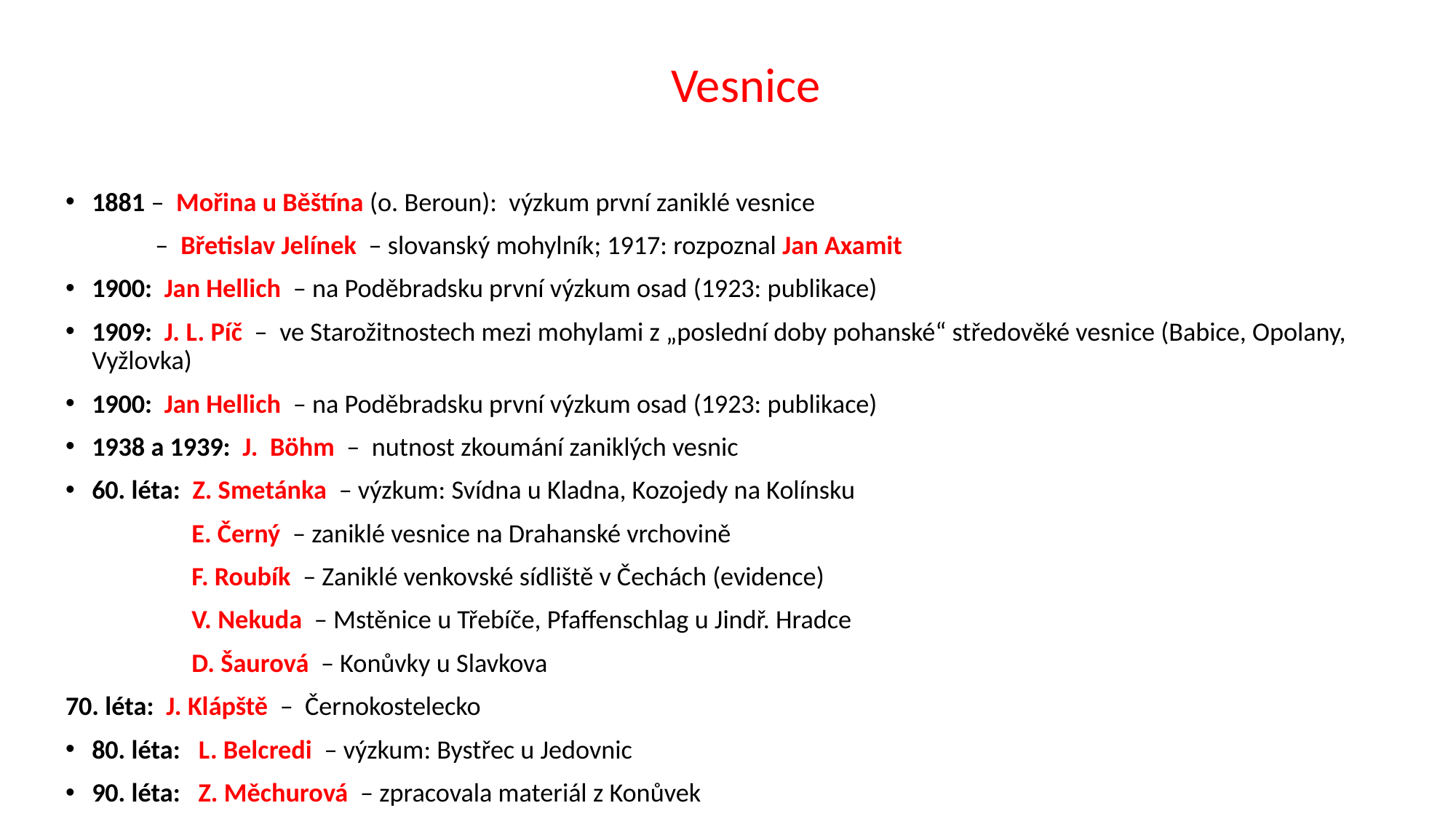

# Vesnice

1881 –  Mořina u Běštína (o. Beroun):  výzkum první zaniklé vesnice
               –  Břetislav Jelínek  – slovanský mohylník; 1917: rozpoznal Jan Axamit
1900:  Jan Hellich  – na Poděbradsku první výzkum osad (1923: publikace)
1909:  J. L. Píč  –  ve Starožitnostech mezi mohylami z „poslední doby pohanské“ středověké vesnice (Babice, Opolany, Vyžlovka)
1900:  Jan Hellich  – na Poděbradsku první výzkum osad (1923: publikace)
1938 a 1939:  J.  Böhm  –  nutnost zkoumání zaniklých vesnic
60. léta:  Z. Smetánka  – výzkum: Svídna u Kladna, Kozojedy na Kolínsku
                     E. Černý  – zaniklé vesnice na Drahanské vrchovině
                     F. Roubík  – Zaniklé venkovské sídliště v Čechách (evidence)
                     V. Nekuda  – Mstěnice u Třebíče, Pfaffenschlag u Jindř. Hradce
                     D. Šaurová  – Konůvky u Slavkova
70. léta:  J. Klápště  –  Černokostelecko
80. léta:   L. Belcredi  – výzkum: Bystřec u Jedovnic
90. léta:   Z. Měchurová  – zpracovala materiál z Konůvek